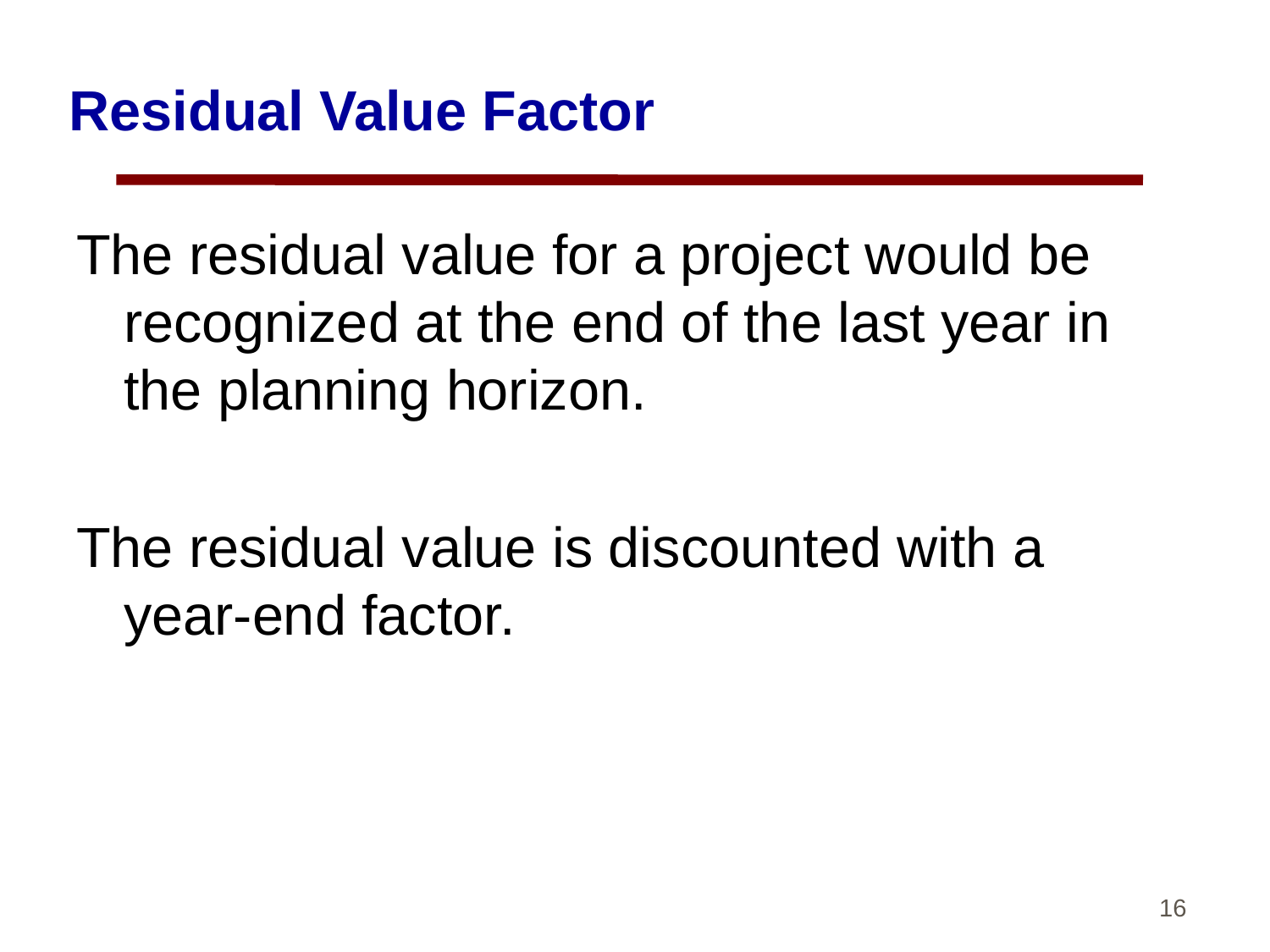

# Residual Value Factor
The residual value for a project would be recognized at the end of the last year in the planning horizon.

The residual value is discounted with a year-end factor.
16